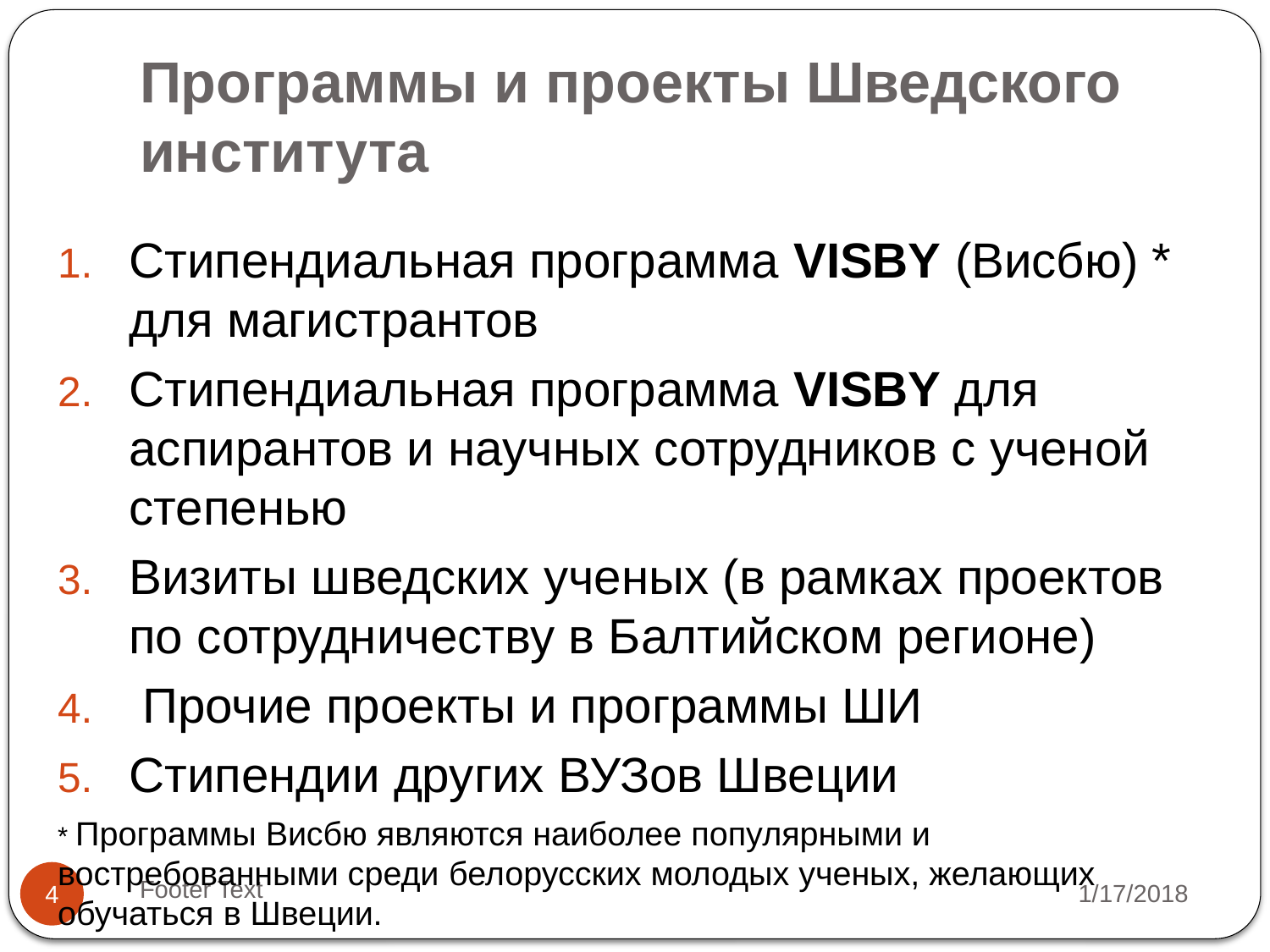

# Программы и проекты Шведского института
Стипендиальная программа VISBY (Висбю) * для магистрантов
Стипендиальная программа VISBY для аспирантов и научных сотрудников с ученой степенью
Визиты шведских ученых (в рамках проектов по сотрудничеству в Балтийском регионе)
 Прочие проекты и программы ШИ
Стипендии других ВУЗов Швеции
* Программы Висбю являются наиболее популярными и востребованными среди белорусских молодых ученых, желающих  обучаться в Швеции.
Footer Text
1/17/2018
4